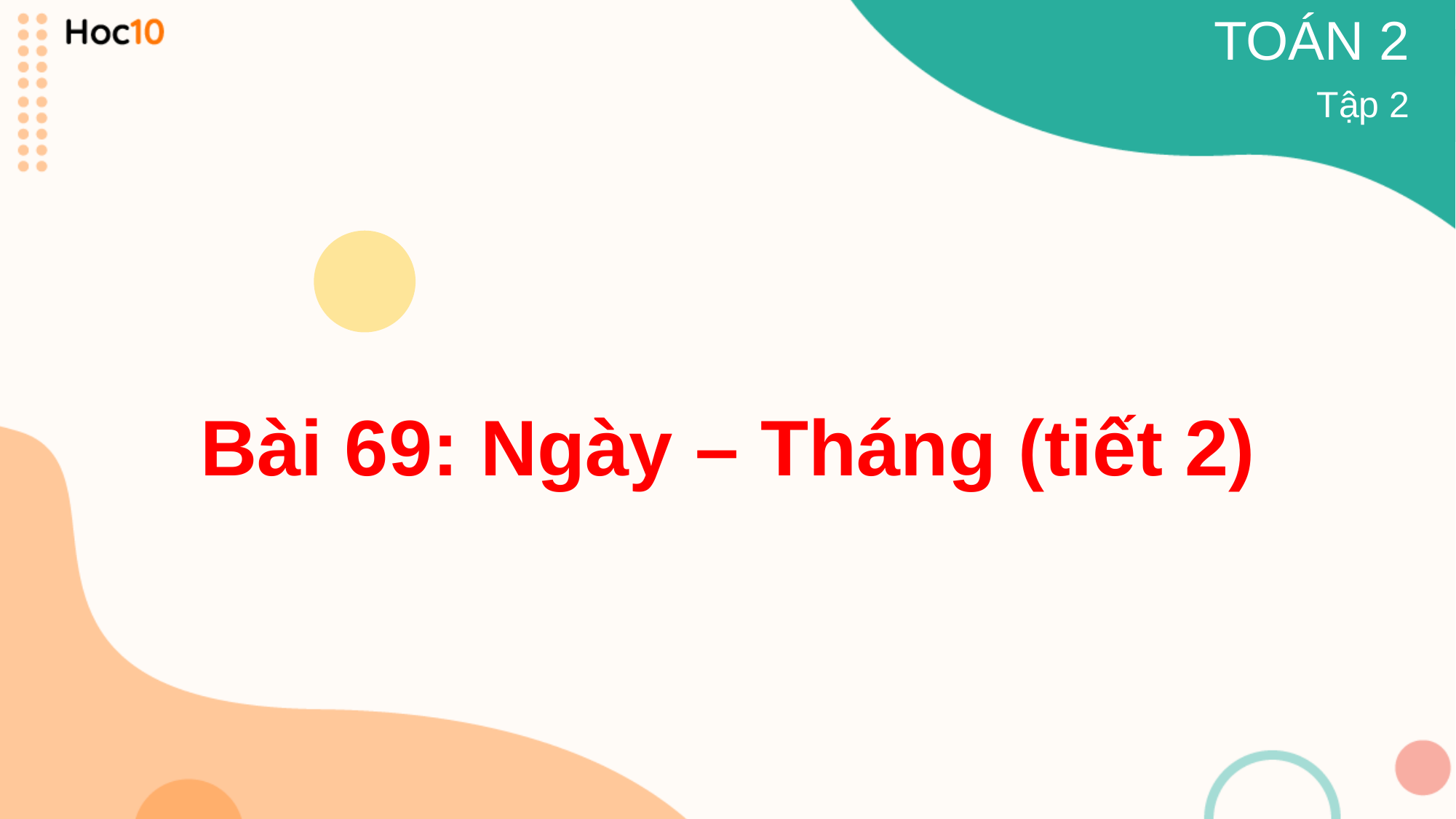

TOÁN 2
Tập 2
Bài 69: Ngày – Tháng (tiết 2)